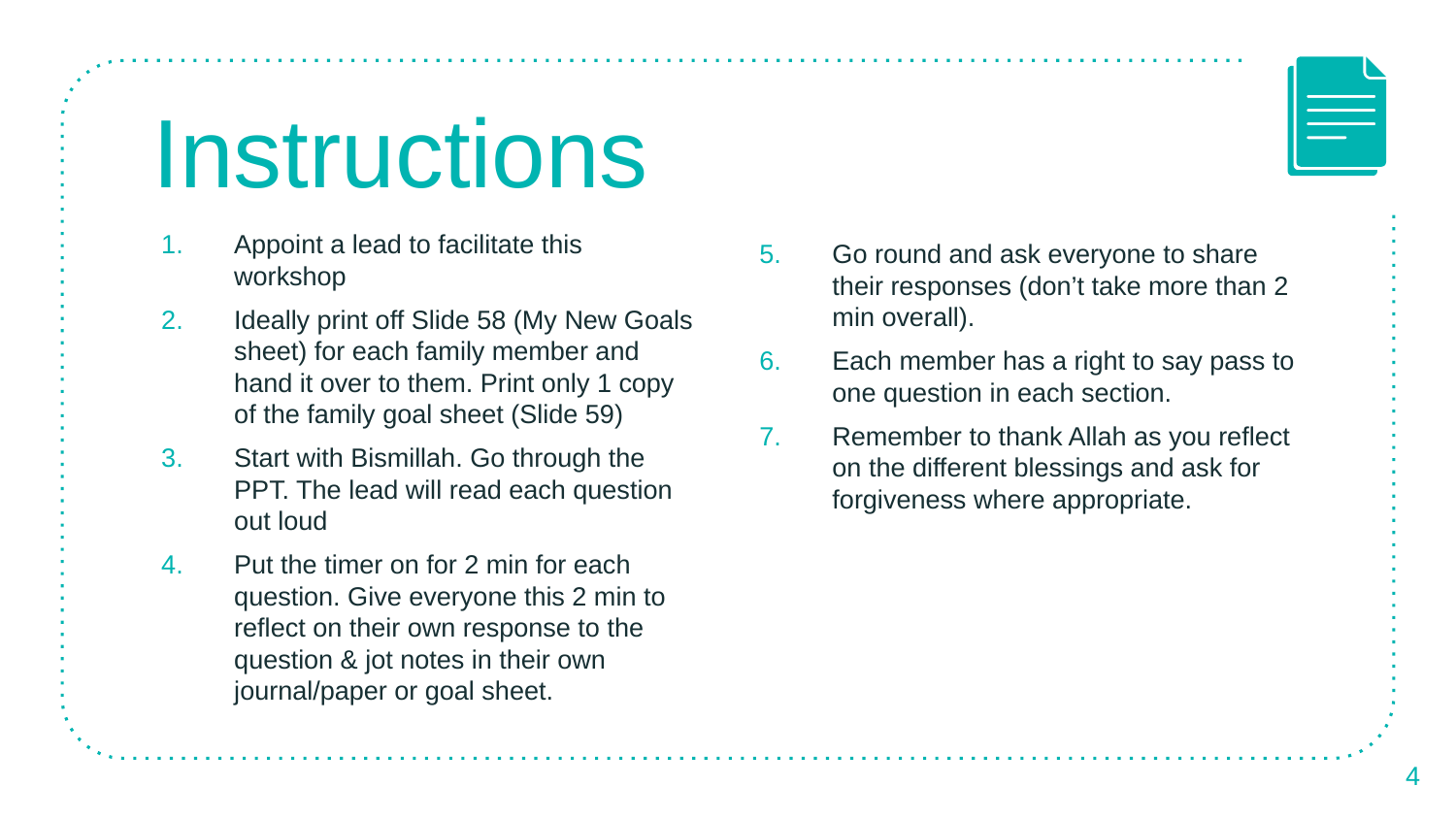

# Instructions
Appoint a lead to facilitate this workshop
Ideally print off Slide 58 (My New Goals sheet) for each family member and hand it over to them. Print only 1 copy of the family goal sheet (Slide 59)
Start with Bismillah. Go through the PPT. The lead will read each question out loud
Put the timer on for 2 min for each question. Give everyone this 2 min to reflect on their own response to the question & jot notes in their own journal/paper or goal sheet.

Go round and ask everyone to share their responses (don’t take more than 2 min overall).
Each member has a right to say pass to one question in each section.
Remember to thank Allah as you reflect on the different blessings and ask for forgiveness where appropriate.

4